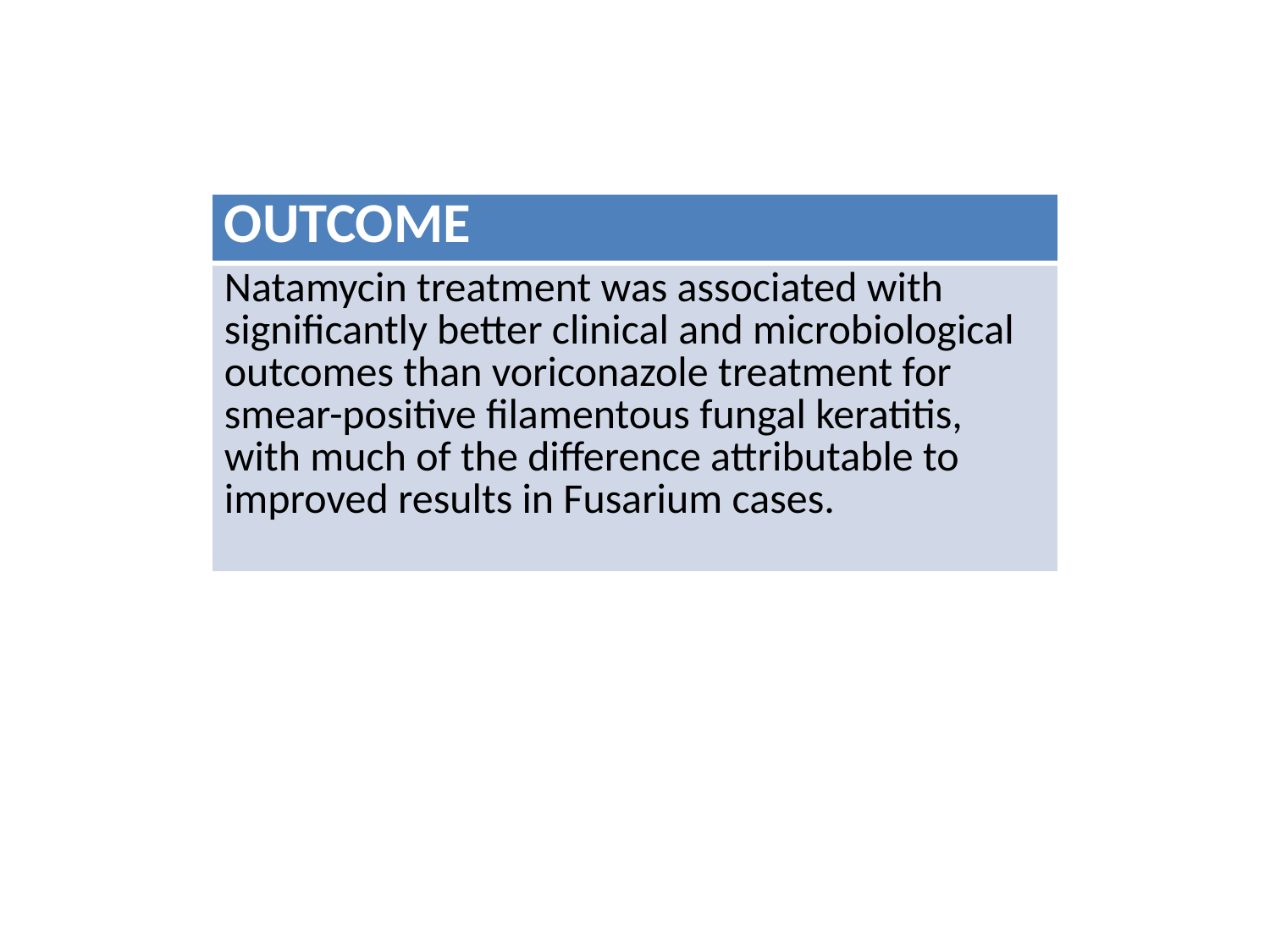

| OUTCOME |
| --- |
| Natamycin treatment was associated with significantly better clinical and microbiological outcomes than voriconazole treatment for smear-positive filamentous fungal keratitis, with much of the difference attributable to improved results in Fusarium cases. |